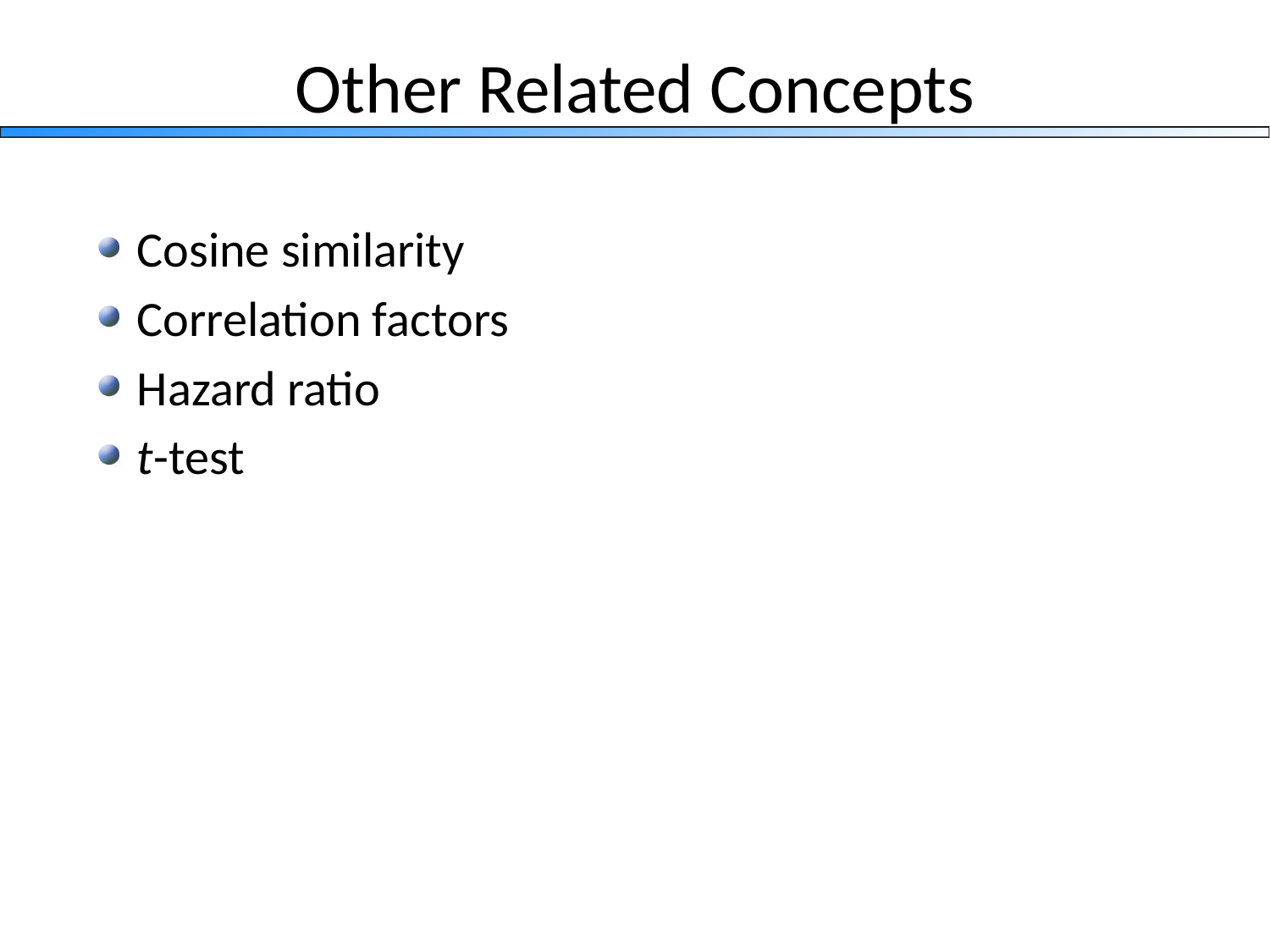

# Other Related Concepts
Cosine similarity
Correlation factors
Hazard ratio
t-test